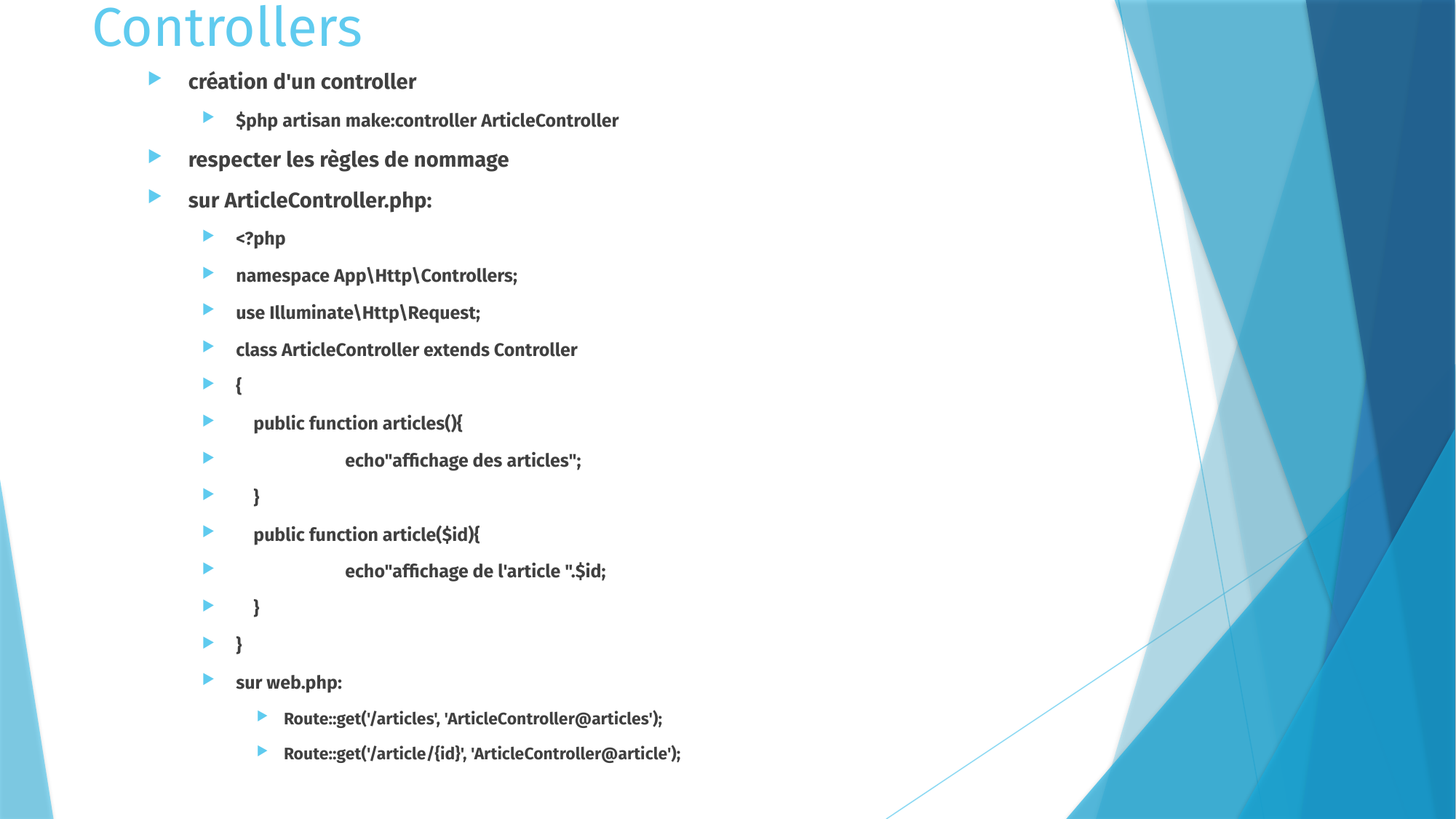

# Controllers
création d'un controller
$php artisan make:controller ArticleController
respecter les règles de nommage
sur ArticleController.php:
<?php
namespace App\Http\Controllers;
use Illuminate\Http\Request;
class ArticleController extends Controller
{
    public function articles(){
    	echo"affichage des articles";
    }
    public function article($id){
    	echo"affichage de l'article ".$id;
    }
}
sur web.php:
Route::get('/articles', 'ArticleController@articles');
Route::get('/article/{id}', 'ArticleController@article');